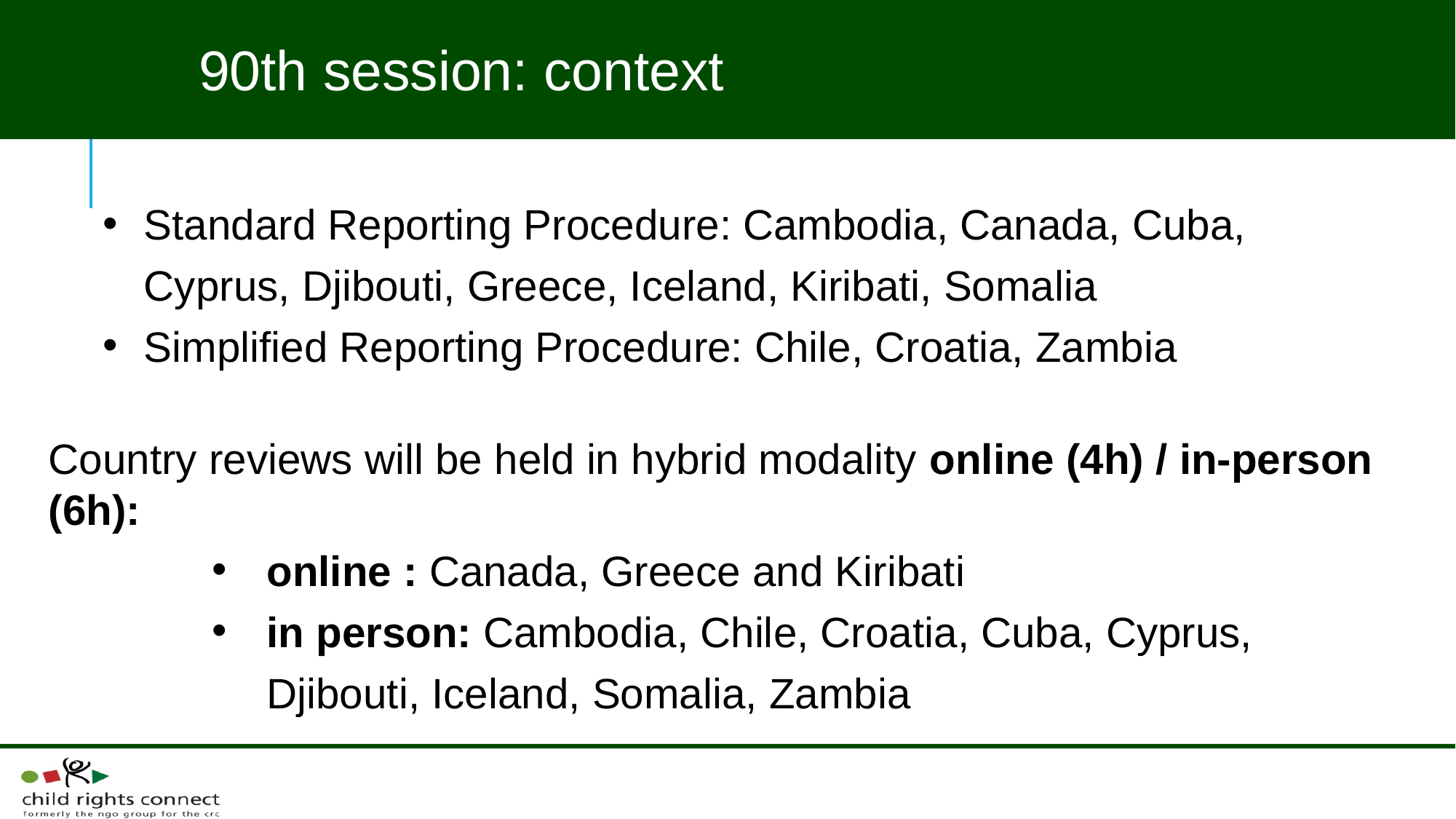

90th session: context
Standard Reporting Procedure: Cambodia, Canada, Cuba, Cyprus, Djibouti, Greece, Iceland, Kiribati, Somalia
Simplified Reporting Procedure: Chile, Croatia, Zambia

Country reviews will be held in hybrid modality online (4h) / in-person (6h):
online : Canada, Greece and Kiribati
in person: Cambodia, Chile, Croatia, Cuba, Cyprus, Djibouti, Iceland, Somalia, Zambia